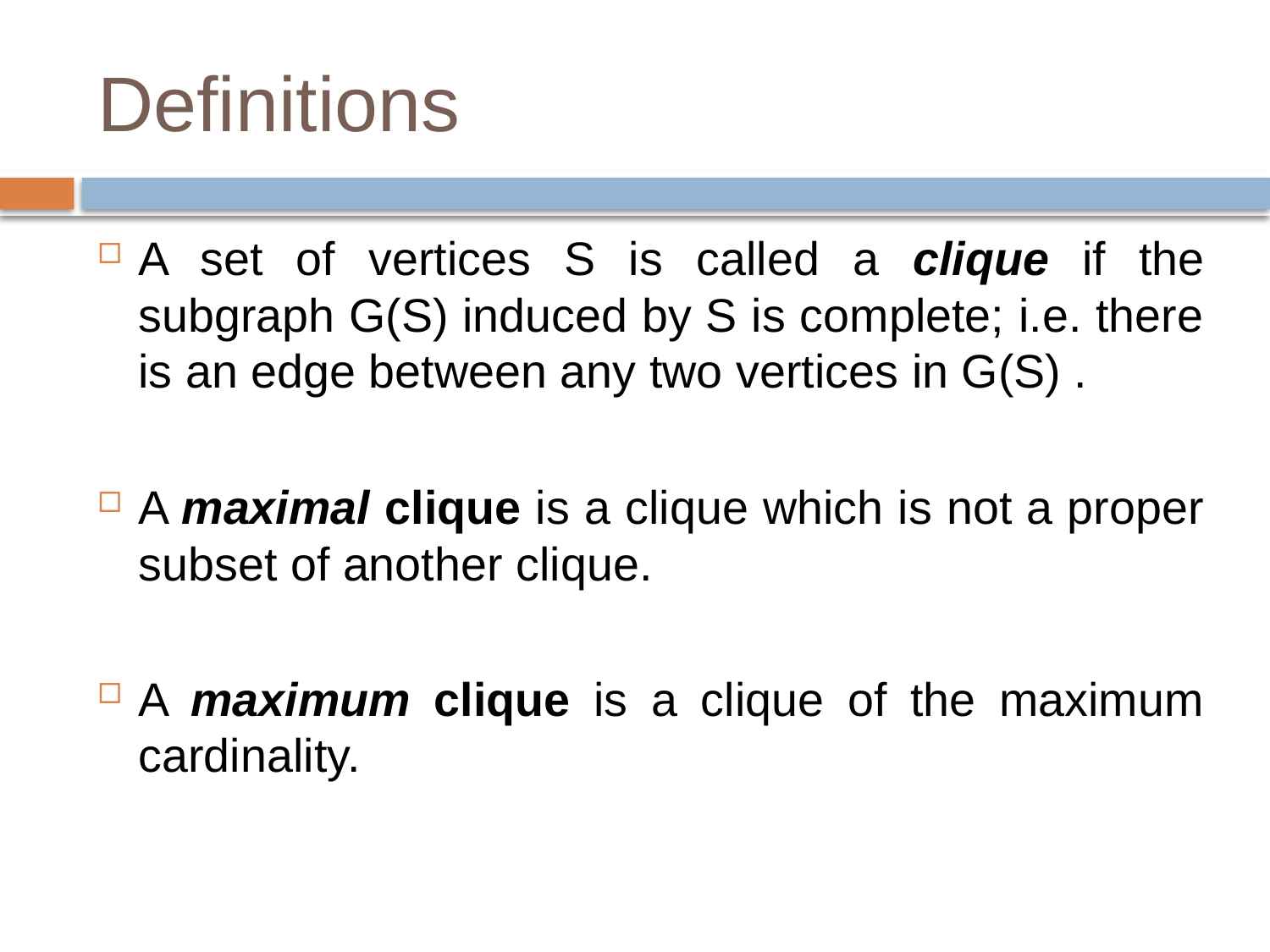

# Definitions
A set of vertices S is called a clique if the subgraph G(S) induced by S is complete; i.e. there is an edge between any two vertices in G(S) .

A maximal clique is a clique which is not a proper subset of another clique.

A maximum clique is a clique of the maximum cardinality.